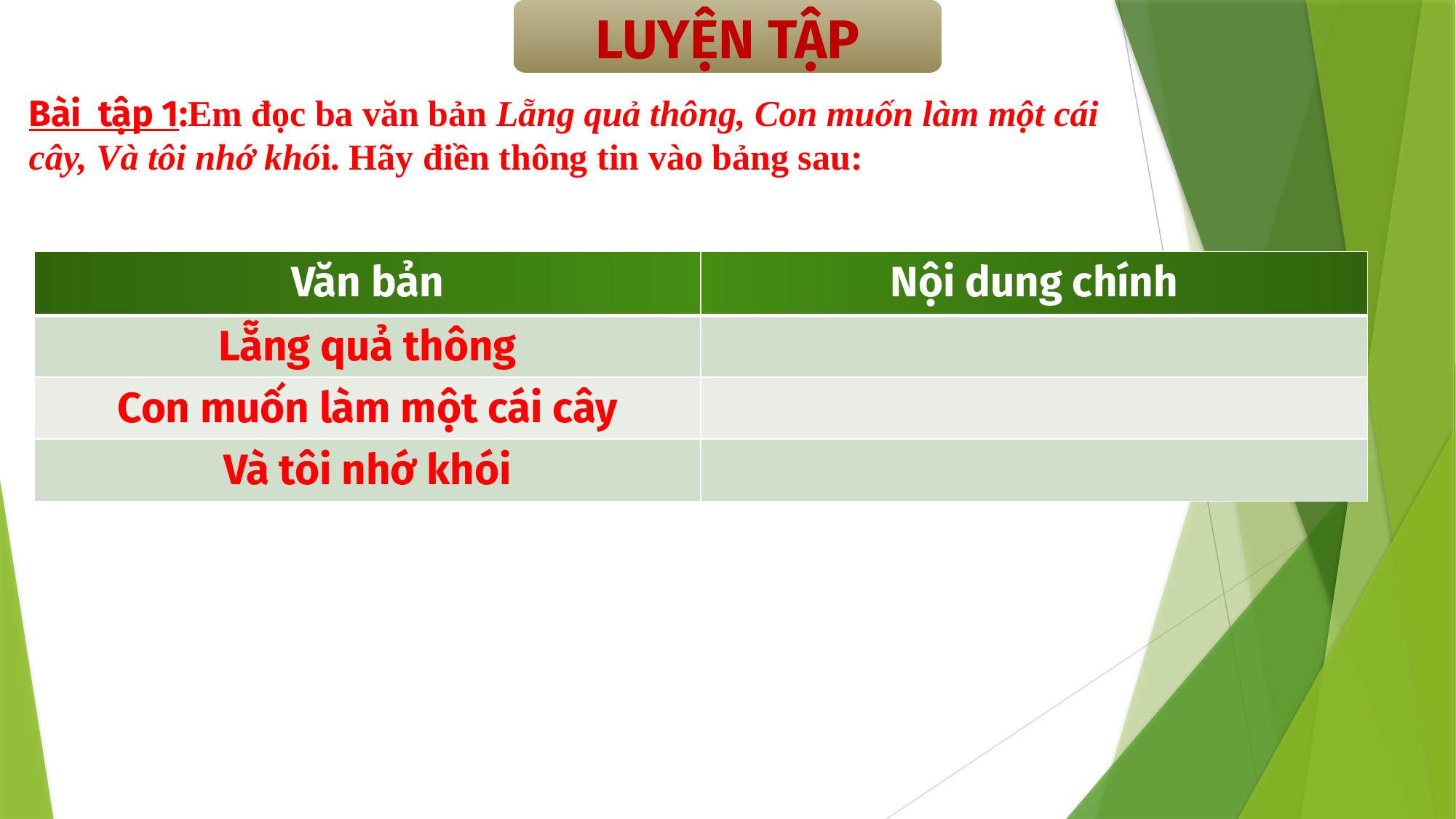

LUYỆN TẬP
Bài  tập 1:Em đọc ba văn bản Lẵng quả thông, Con muốn làm một cái cây, Và tôi nhớ khói. Hãy điền thông tin vào bảng sau:

| Văn bản | Nội dung chính |
| --- | --- |
| Lẵng quả thông |  |
| Con muốn làm một cái cây |  |
| Và tôi nhớ khói |  |